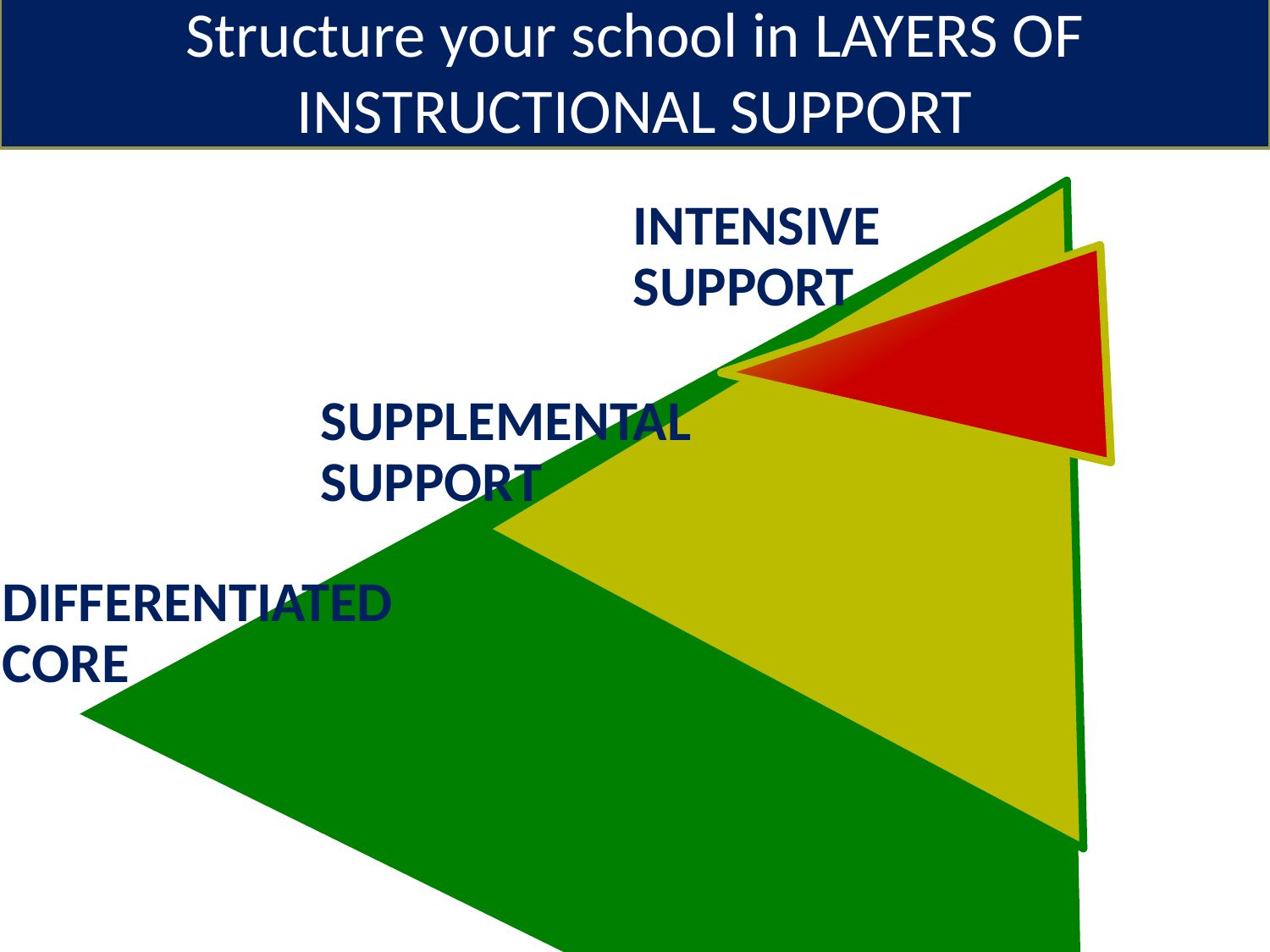

Structure your school in LAYERS OF INSTRUCTIONAL SUPPORT

Intensive
Support

Supplemental
Support
Differentiated
Core